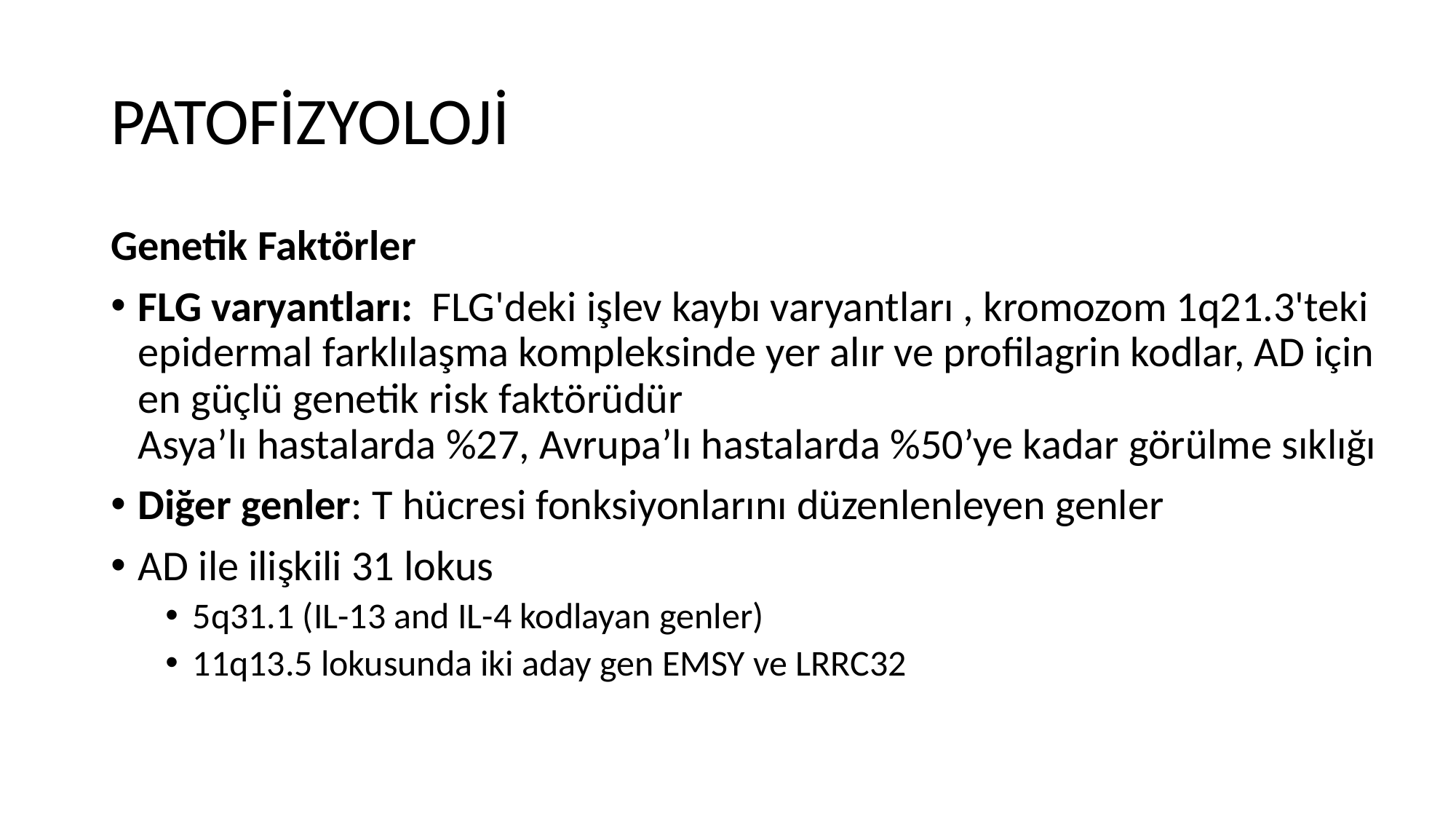

# PATOFİZYOLOJİ
Genetik Faktörler
FLG varyantları:  FLG'deki işlev kaybı varyantları , kromozom 1q21.3'teki epidermal farklılaşma kompleksinde yer alır ve profilagrin kodlar, AD için en güçlü genetik risk faktörüdür                                                               Asya’lı hastalarda %27, Avrupa’lı hastalarda %50’ye kadar görülme sıklığı
Diğer genler: T hücresi fonksiyonlarını düzenlenleyen genler
AD ile ilişkili 31 lokus
5q31.1 (IL-13 and IL-4 kodlayan genler)
11q13.5 lokusunda iki aday gen EMSY ve LRRC32